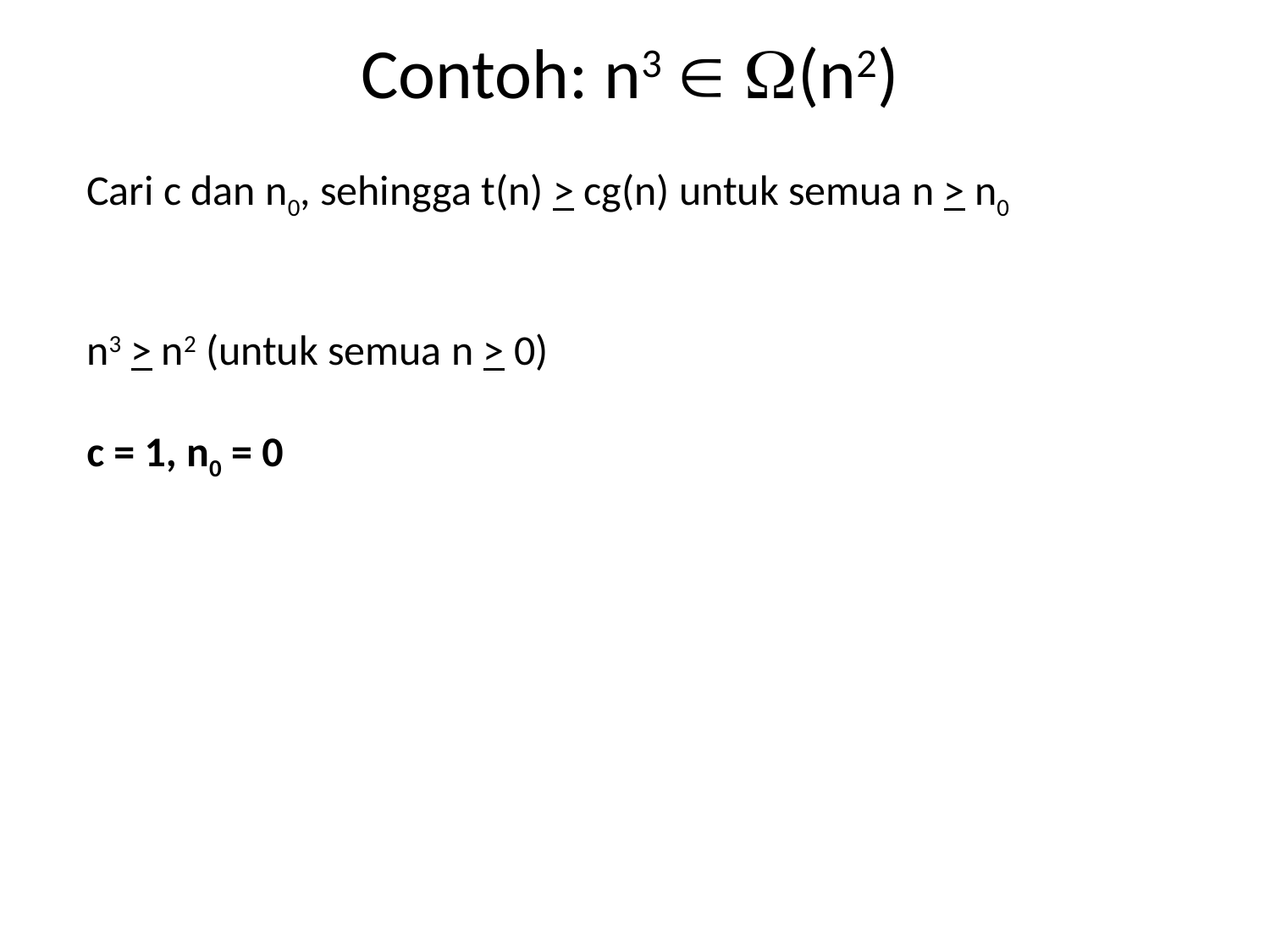

Contoh: n3 ∈ Ω(n2)

Cari c dan n0, sehingga t(n) > cg(n) untuk semua n > n0

n3 > n2 (untuk semua n > 0)

c = 1, n0 = 0